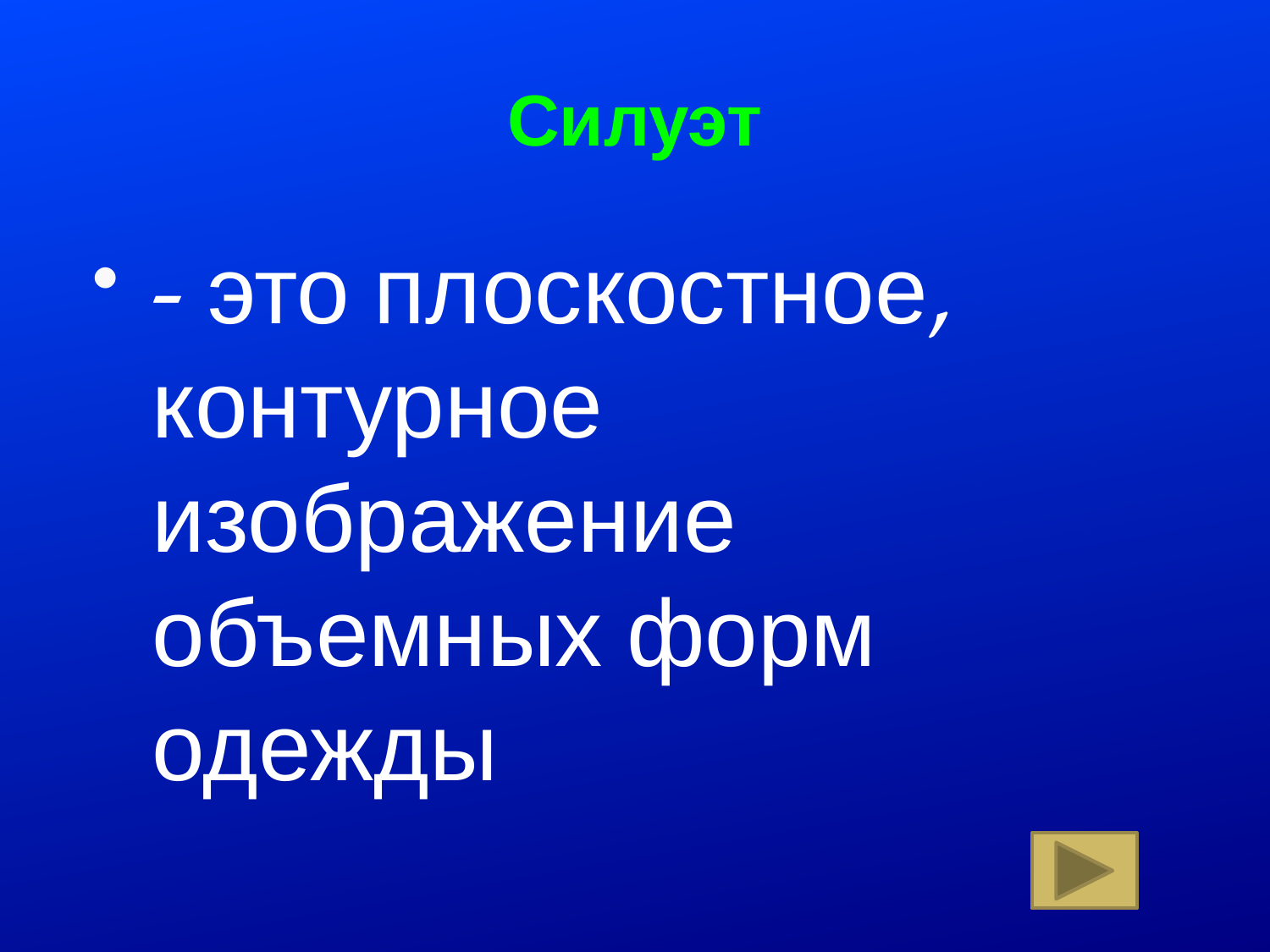

# Силуэт
- это плоскостное, контурное изображение объемных форм одежды